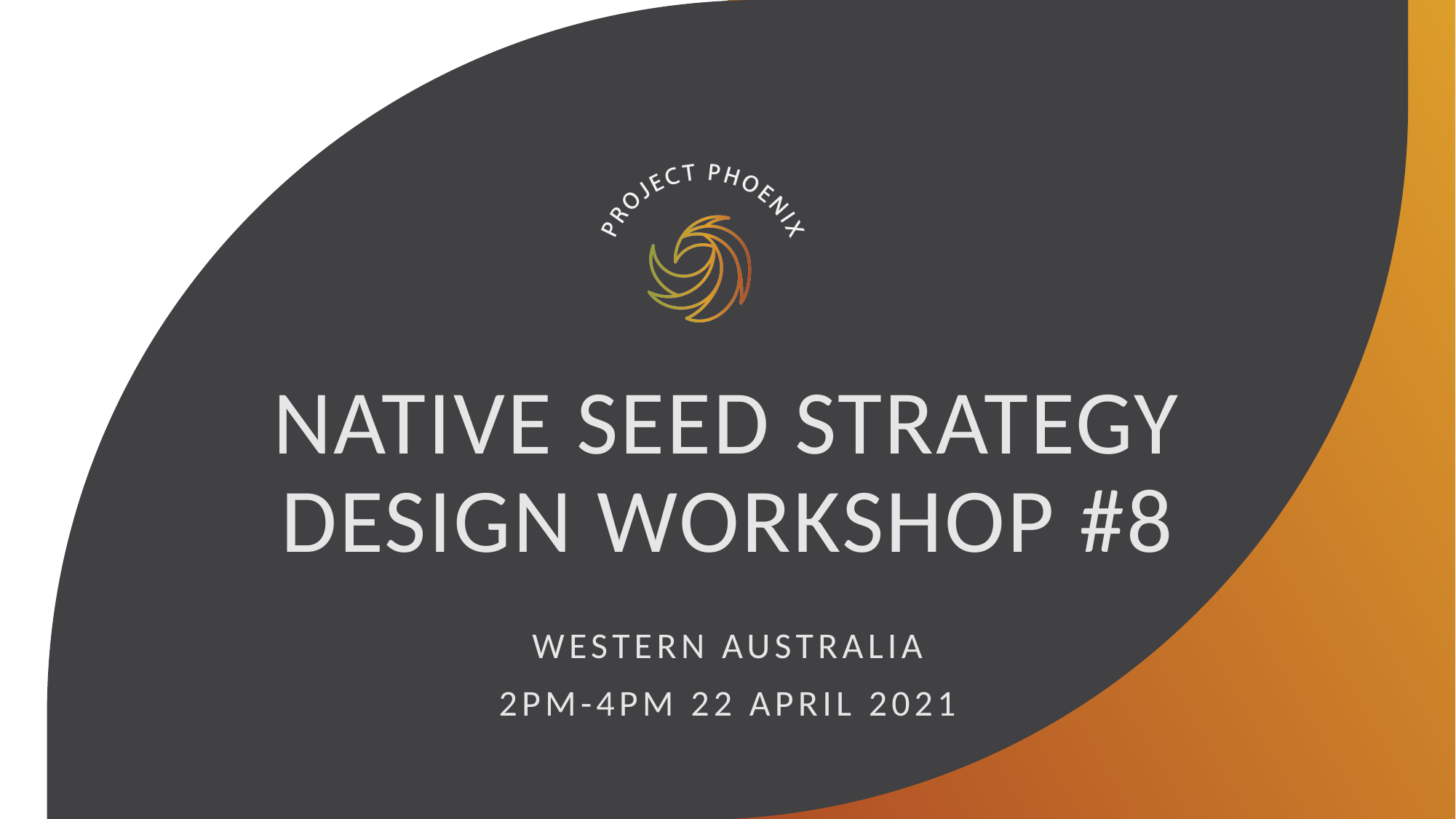

# NATIVE SEED STRATEGY DESIGN WORKSHOP #8
Western australia
2pm-4pm 22 April 2021